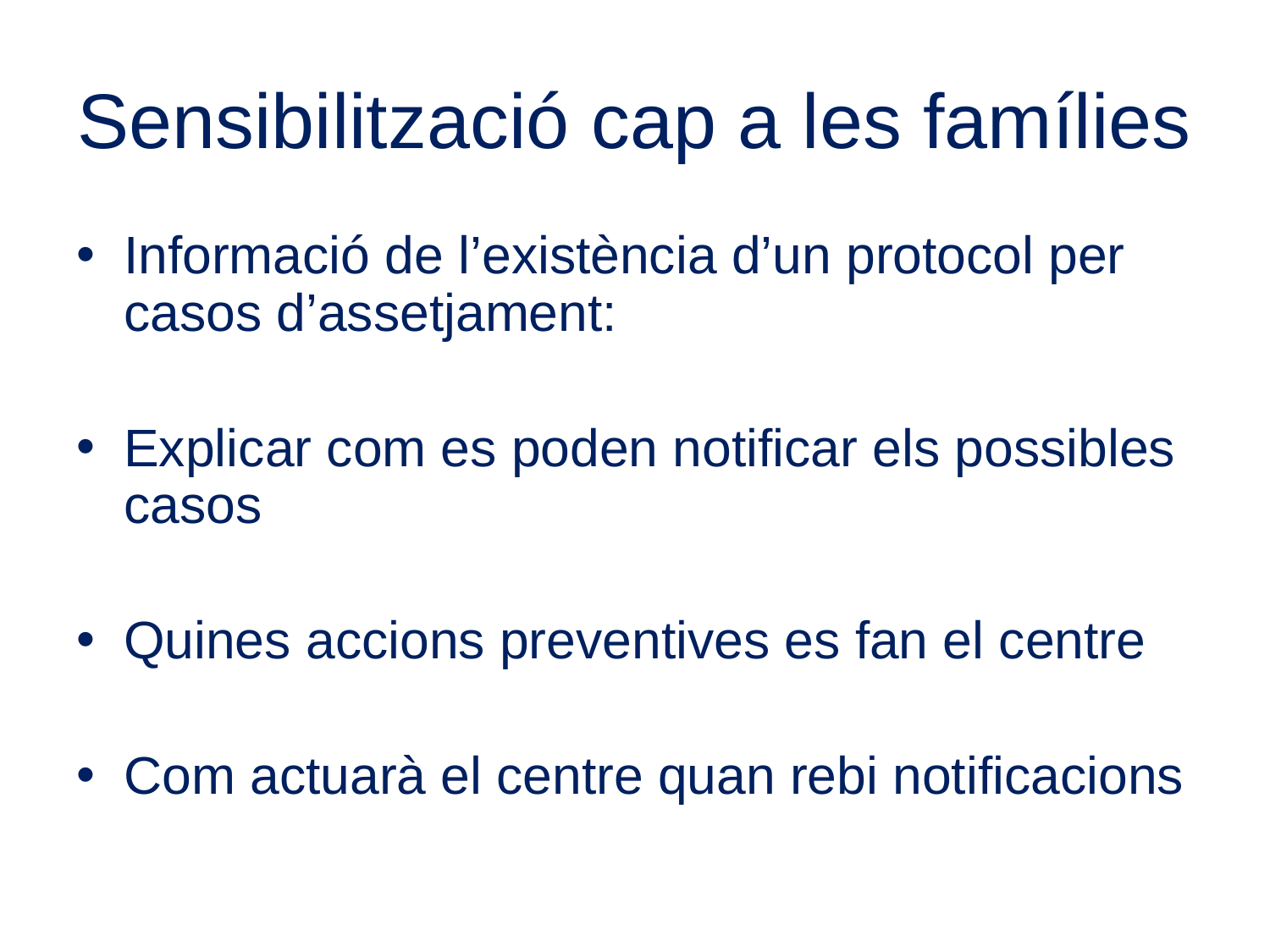

# Sensibilització cap a les famílies
Informació de l’existència d’un protocol per casos d’assetjament:

Explicar com es poden notificar els possibles casos

Quines accions preventives es fan el centre

Com actuarà el centre quan rebi notificacions